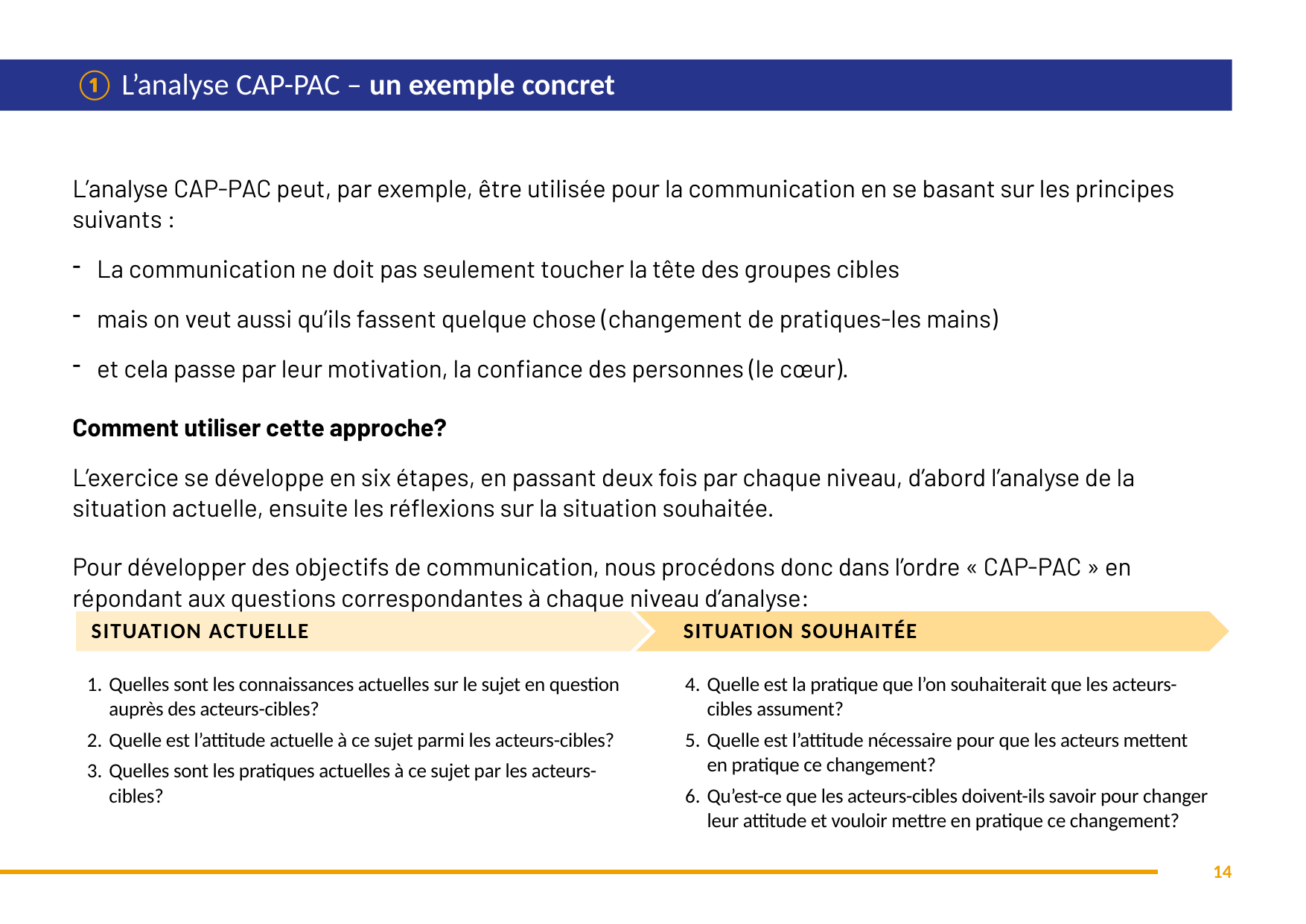

# ① L’analyse CAP-PAC – un exemple concret
L’analyse CAP-PAC peut, par exemple, être utilisée pour la communication en se basant sur les principes suivants :
La communication ne doit pas seulement toucher la tête des groupes cibles
mais on veut aussi qu’ils fassent quelque chose (changement de pratiques-les mains)
et cela passe par leur motivation, la confiance des personnes (le cœur).
Comment utiliser cette approche?
L’exercice se développe en six étapes, en passant deux fois par chaque niveau, d’abord l’analyse de la situation actuelle, ensuite les réflexions sur la situation souhaitée.
Pour développer des objectifs de communication, nous procédons donc dans l’ordre « CAP-PAC » en répondant aux questions correspondantes à chaque niveau d’analyse:

SITUATION ACTUELLE
SITUATION SOUHAITÉE
Quelles sont les connaissances actuelles sur le sujet en question auprès des acteurs-cibles?
Quelle est l’attitude actuelle à ce sujet parmi les acteurs-cibles?
Quelles sont les pratiques actuelles à ce sujet par les acteurs-cibles?
Quelle est la pratique que l’on souhaiterait que les acteurs-cibles assument?
Quelle est l’attitude nécessaire pour que les acteurs mettent
en pratique ce changement?
Qu’est-ce que les acteurs-cibles doivent-ils savoir pour changer leur attitude et vouloir mettre en pratique ce changement?